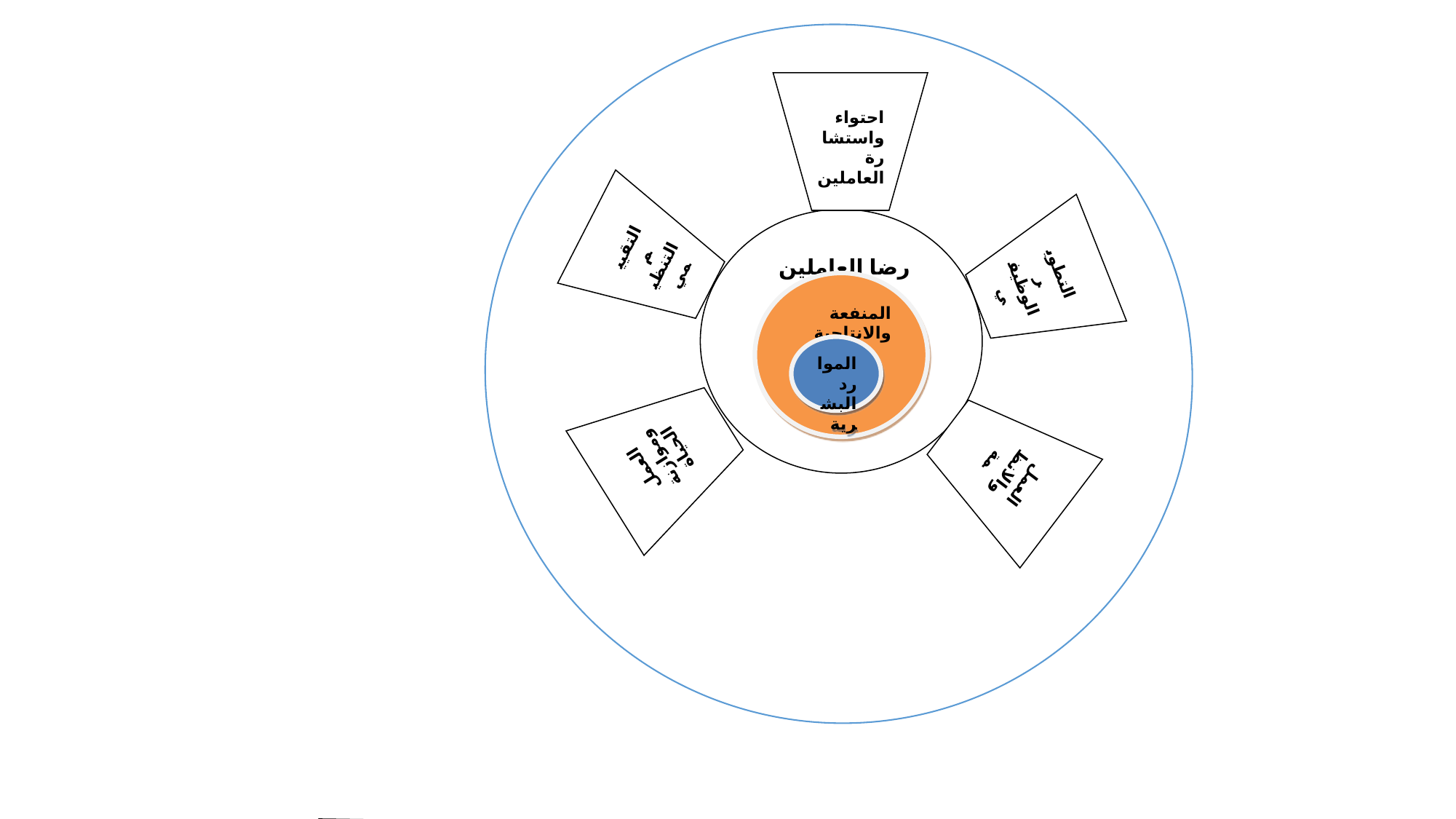

احتواء واستشارة العاملين
التقييم التنظيمي
رضا العاملين
التطوير الوظيفي
المنفعة والانتاجية
الموارد البشرية
العمل وموازنة الحياة
العمل والانظمة